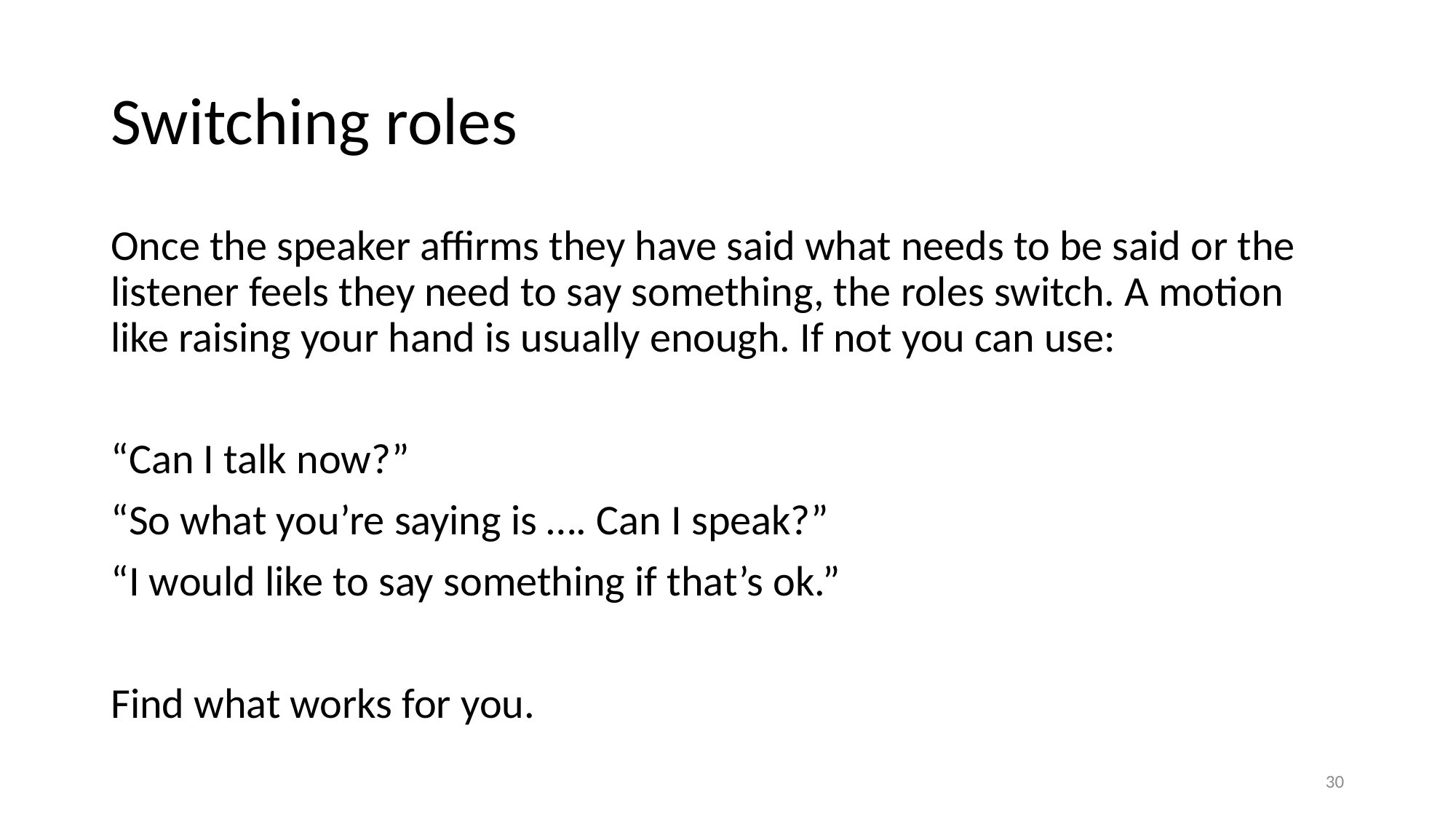

# Switching roles
Once the speaker affirms they have said what needs to be said or the listener feels they need to say something, the roles switch. A motion like raising your hand is usually enough. If not you can use:

“Can I talk now?”
“So what you’re saying is …. Can I speak?”
“I would like to say something if that’s ok.”

Find what works for you.
30